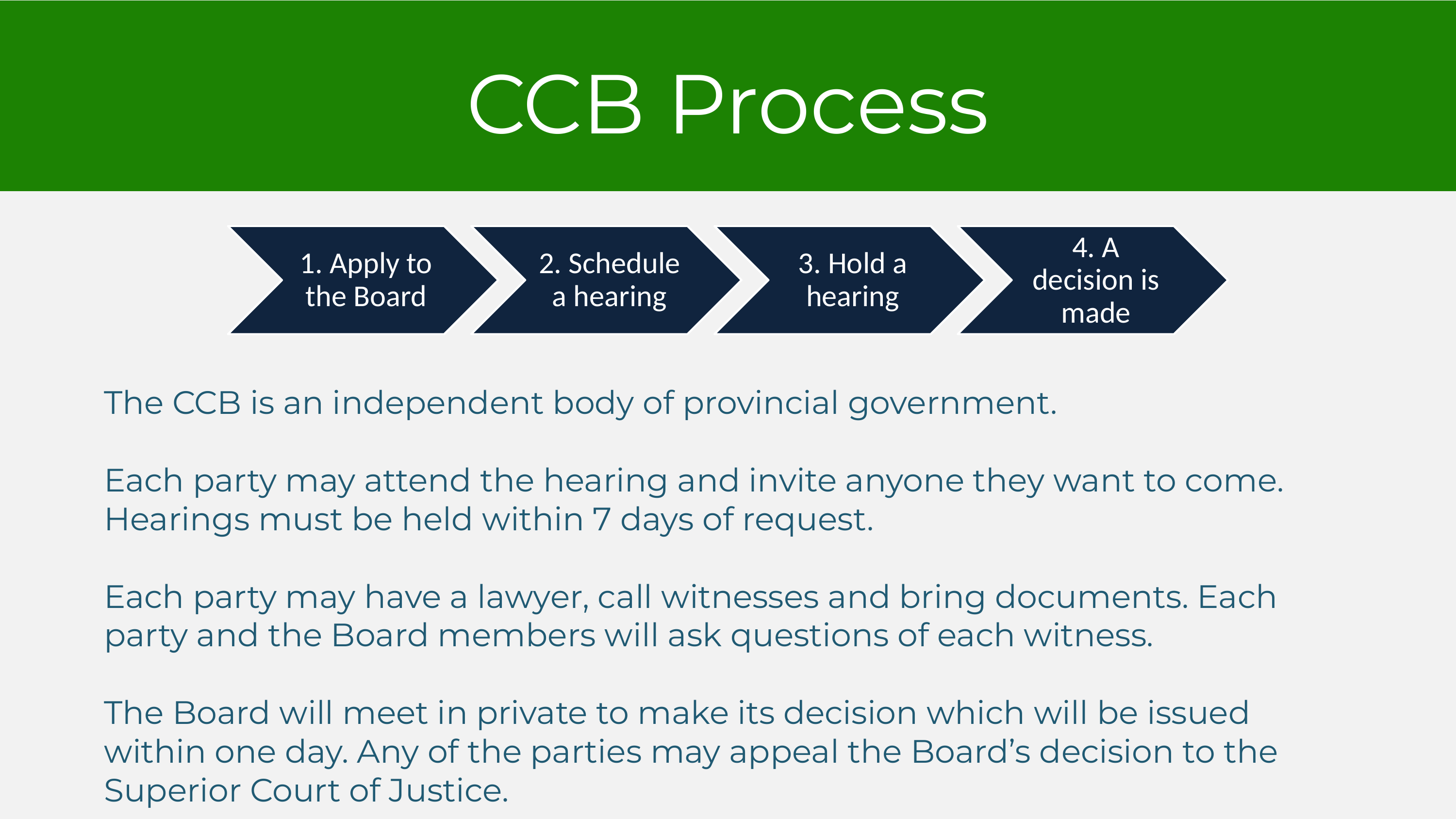

CCB Process
1. Apply to the Board
2. Schedule a hearing
3. Hold a hearing
4. A decision is made
The CCB is an independent body of provincial government.

Each party may attend the hearing and invite anyone they want to come. Hearings must be held within 7 days of request.

Each party may have a lawyer, call witnesses and bring documents. Each party and the Board members will ask questions of each witness.

The Board will meet in private to make its decision which will be issued within one day. Any of the parties may appeal the Board’s decision to the Superior Court of Justice.